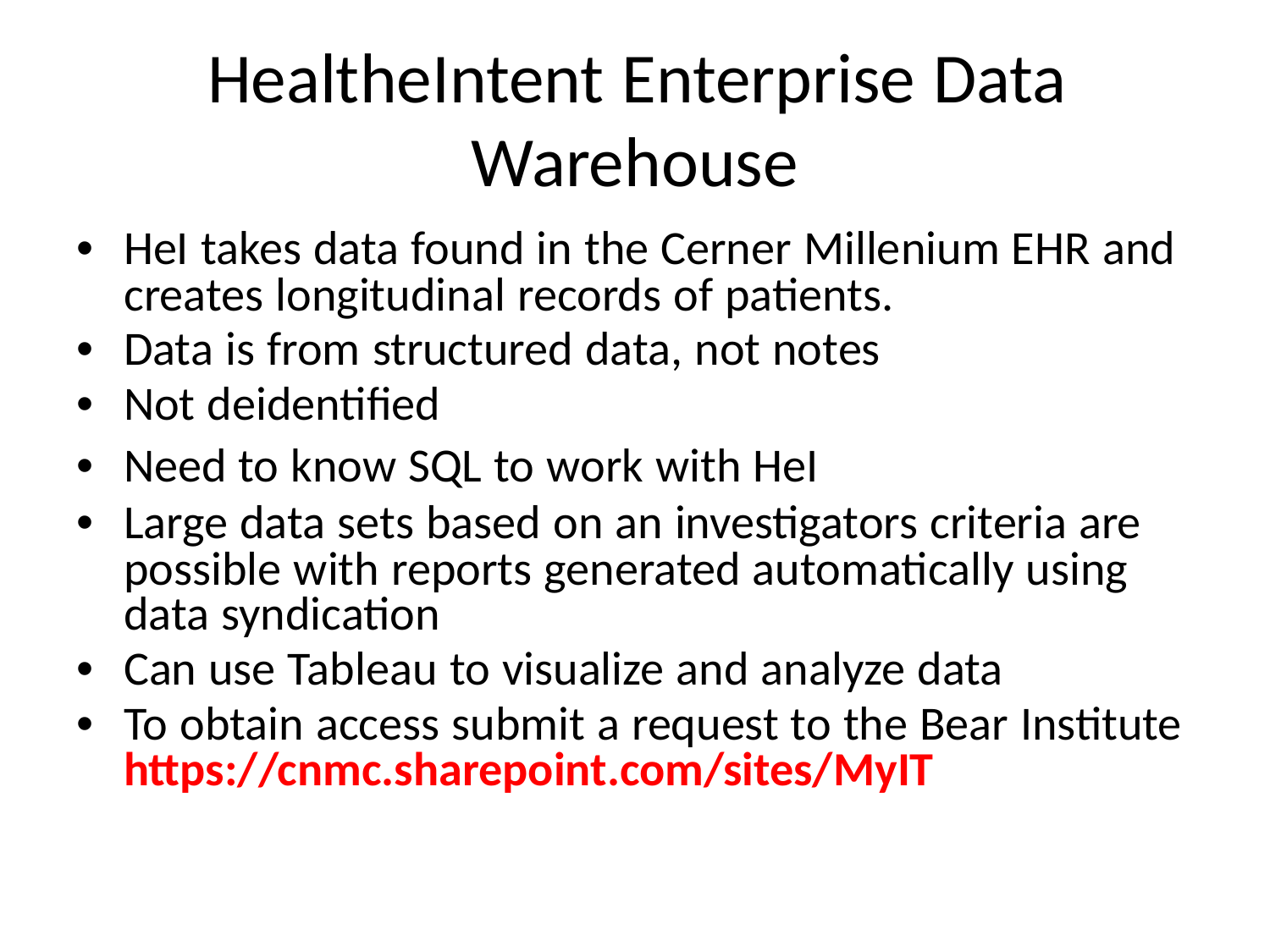

HealtheIntent Enterprise Data
Warehouse
• HeI takes data found in the Cerner Millenium EHR and
creates longitudinal records of patients.
• Data is from structured data, not notes
• Not deidentified
• Need to know SQL to work with HeI
• Large data sets based on an investigators criteria are
possible with reports generated automatically using
data syndication
• Can use Tableau to visualize and analyze data
• To obtain access submit a request to the Bear Institute
https://cnmc.sharepoint.com/sites/MyIT